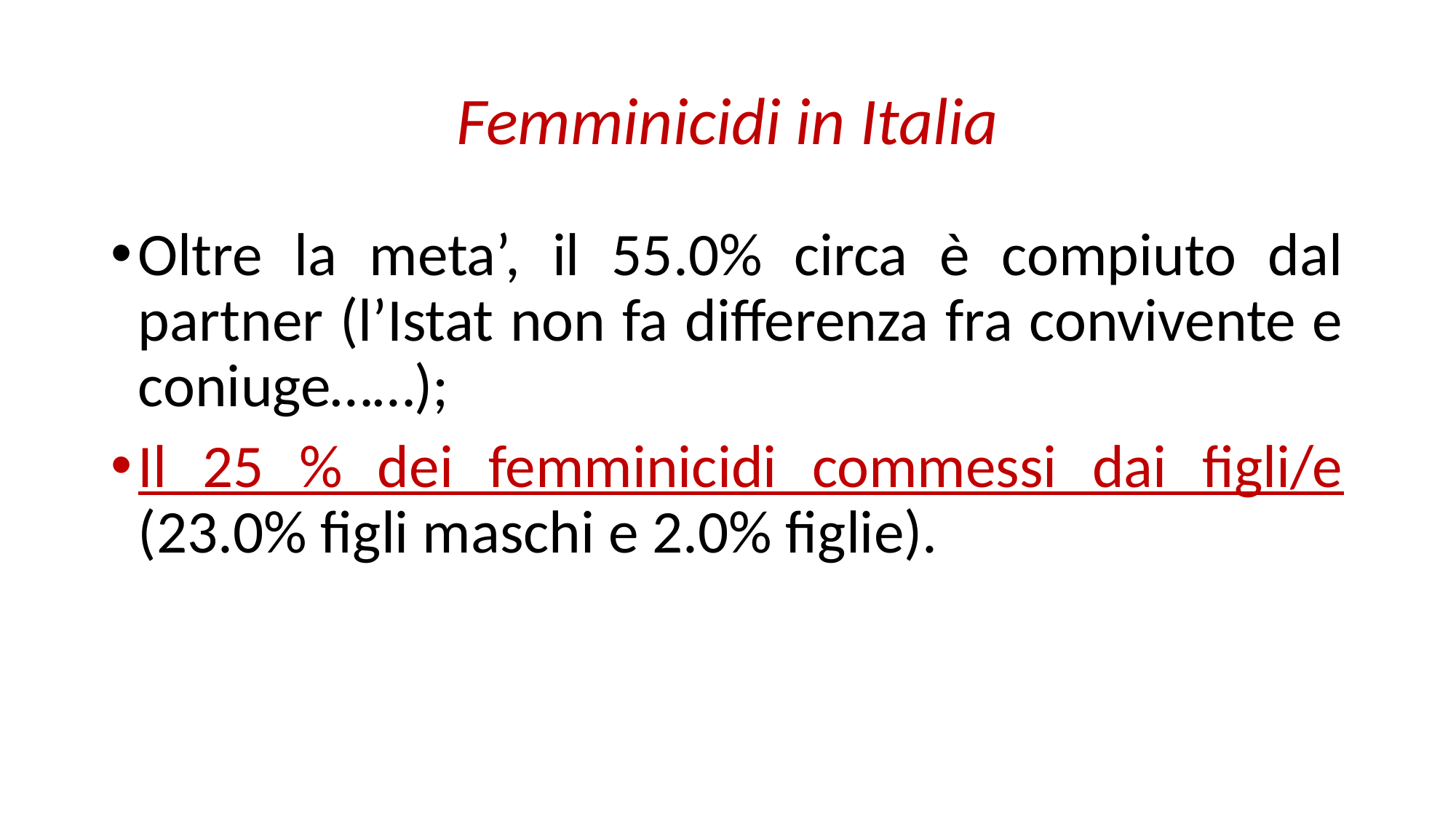

# Femminicidi in Italia
Oltre la meta’, il 55.0% circa è compiuto dal partner (l’Istat non fa differenza fra convivente e coniuge……);
Il 25 % dei femminicidi commessi dai figli/e (23.0% figli maschi e 2.0% figlie).